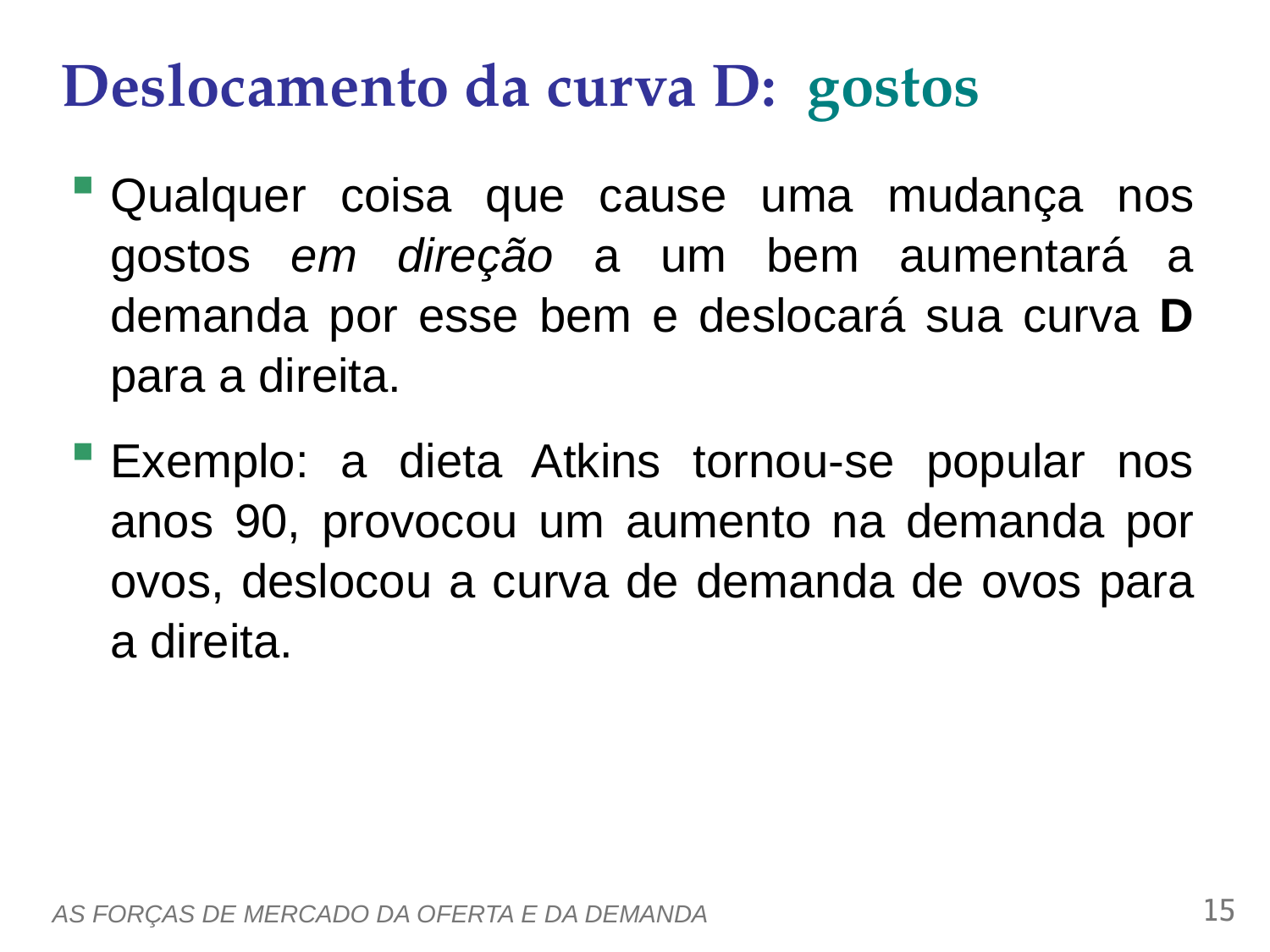

Deslocamento da curva D:  gostos
0
Qualquer coisa que cause uma mudança nos gostos em direção a um bem aumentará a demanda por esse bem e deslocará sua curva D para a direita.
Exemplo: a dieta Atkins tornou-se popular nos anos 90, provocou um aumento na demanda por ovos, deslocou a curva de demanda de ovos para a direita.
15
AS FORÇAS DE MERCADO DA OFERTA E DA DEMANDA